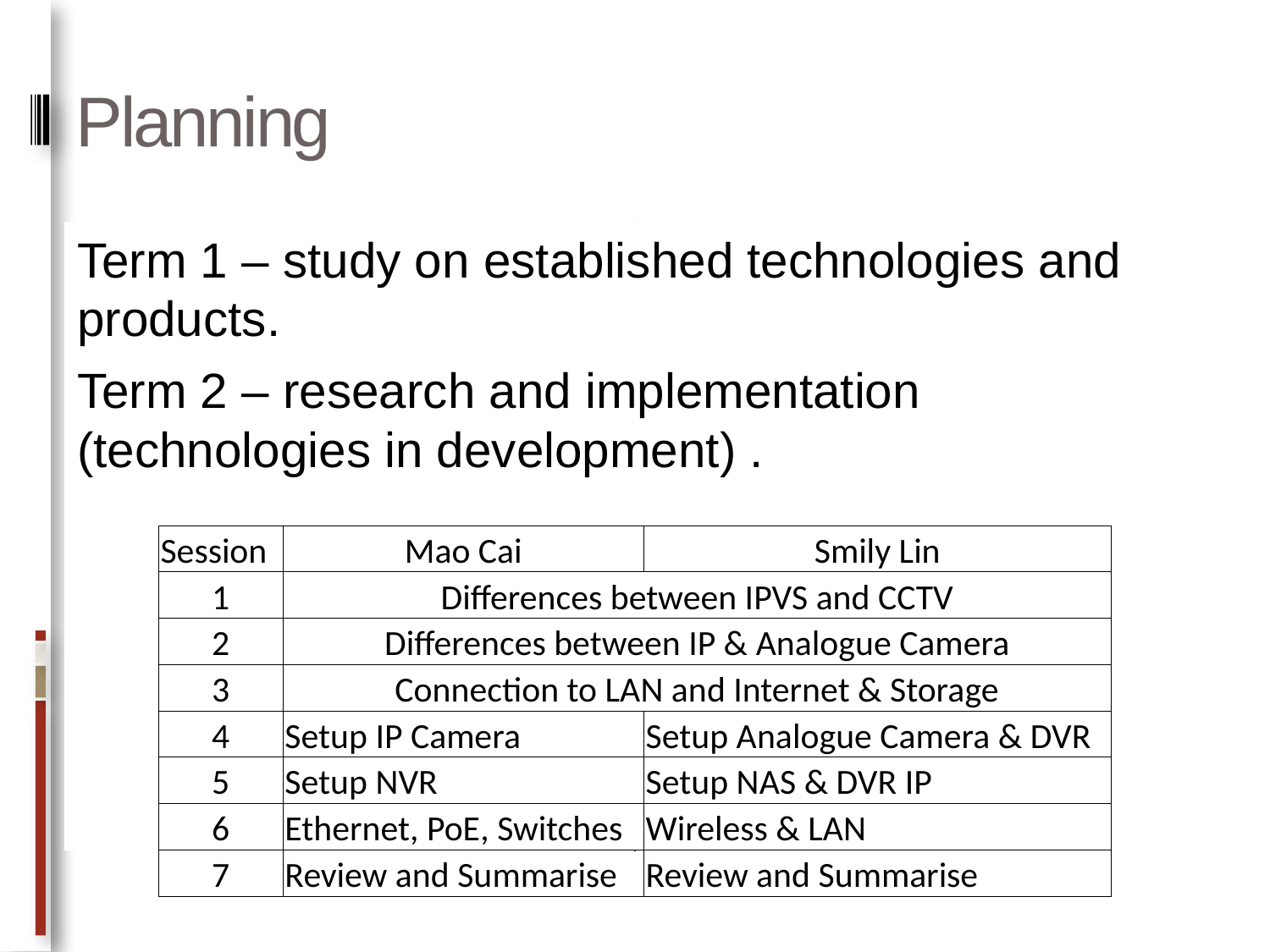

# Planning
Term 1 – study on established technologies and products.
Term 2 – research and implementation (technologies in development) .

| Session | Mao Cai | Smily Lin |
| --- | --- | --- |
| 1 | Differences between IPVS and CCTV |  |
| 2 | Differences between IP & Analogue Camera |  |
| 3 | Connection to LAN and Internet & Storage |  |
| 4 | Setup IP Camera | Setup Analogue Camera & DVR |
| 5 | Setup NVR | Setup NAS & DVR IP |
| 6 | Ethernet, PoE, Switches | Wireless & LAN |
| 7 | Review and Summarise | Review and Summarise |